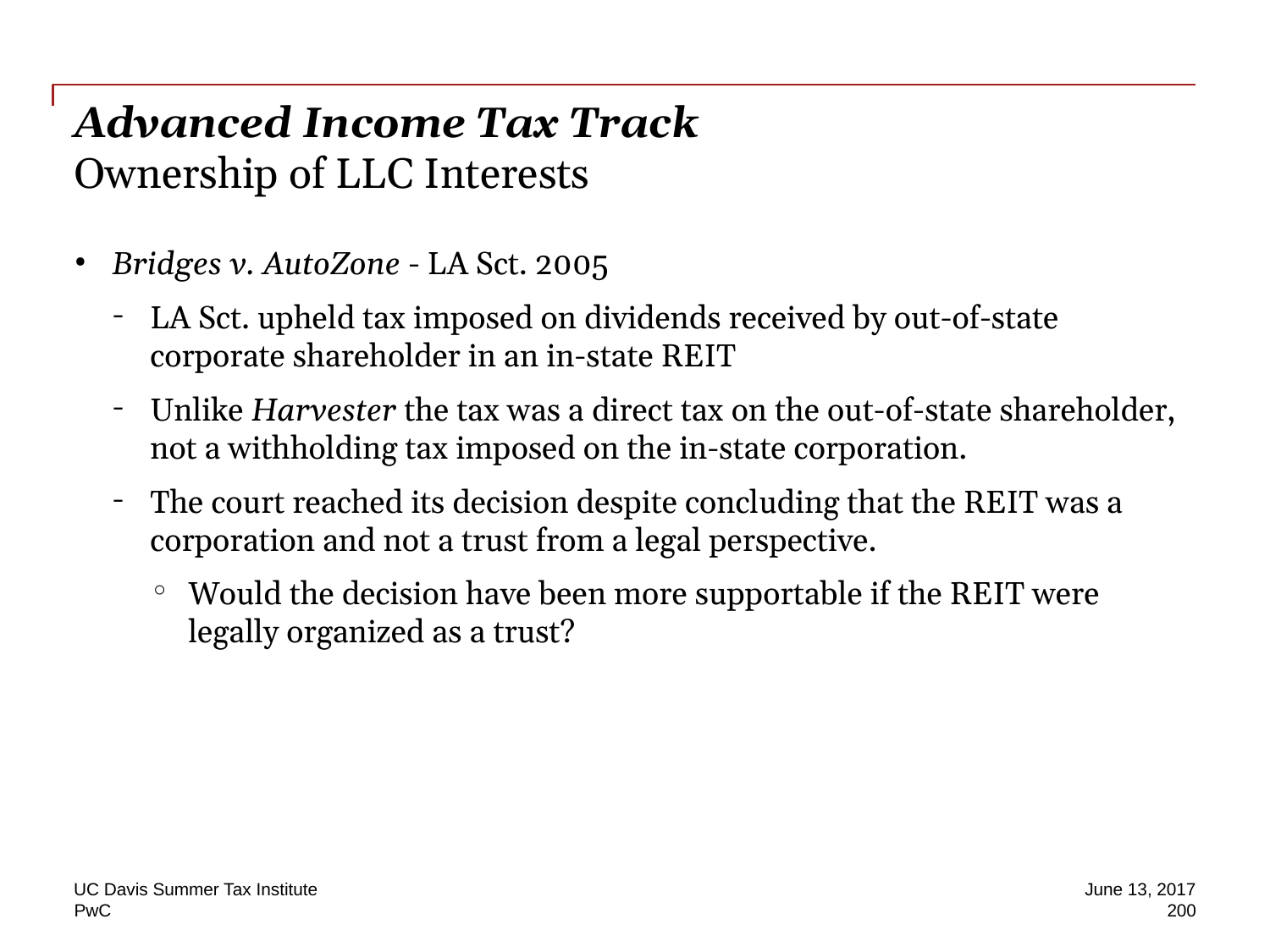

# Advanced Income Tax Track Ownership of LLC Interests
Bridges v. AutoZone - LA Sct. 2005
LA Sct. upheld tax imposed on dividends received by out-of-state corporate shareholder in an in-state REIT
Unlike Harvester the tax was a direct tax on the out-of-state shareholder, not a withholding tax imposed on the in-state corporation.
The court reached its decision despite concluding that the REIT was a corporation and not a trust from a legal perspective.
Would the decision have been more supportable if the REIT were legally organized as a trust?
UC Davis Summer Tax Institute
June 13, 2017
200